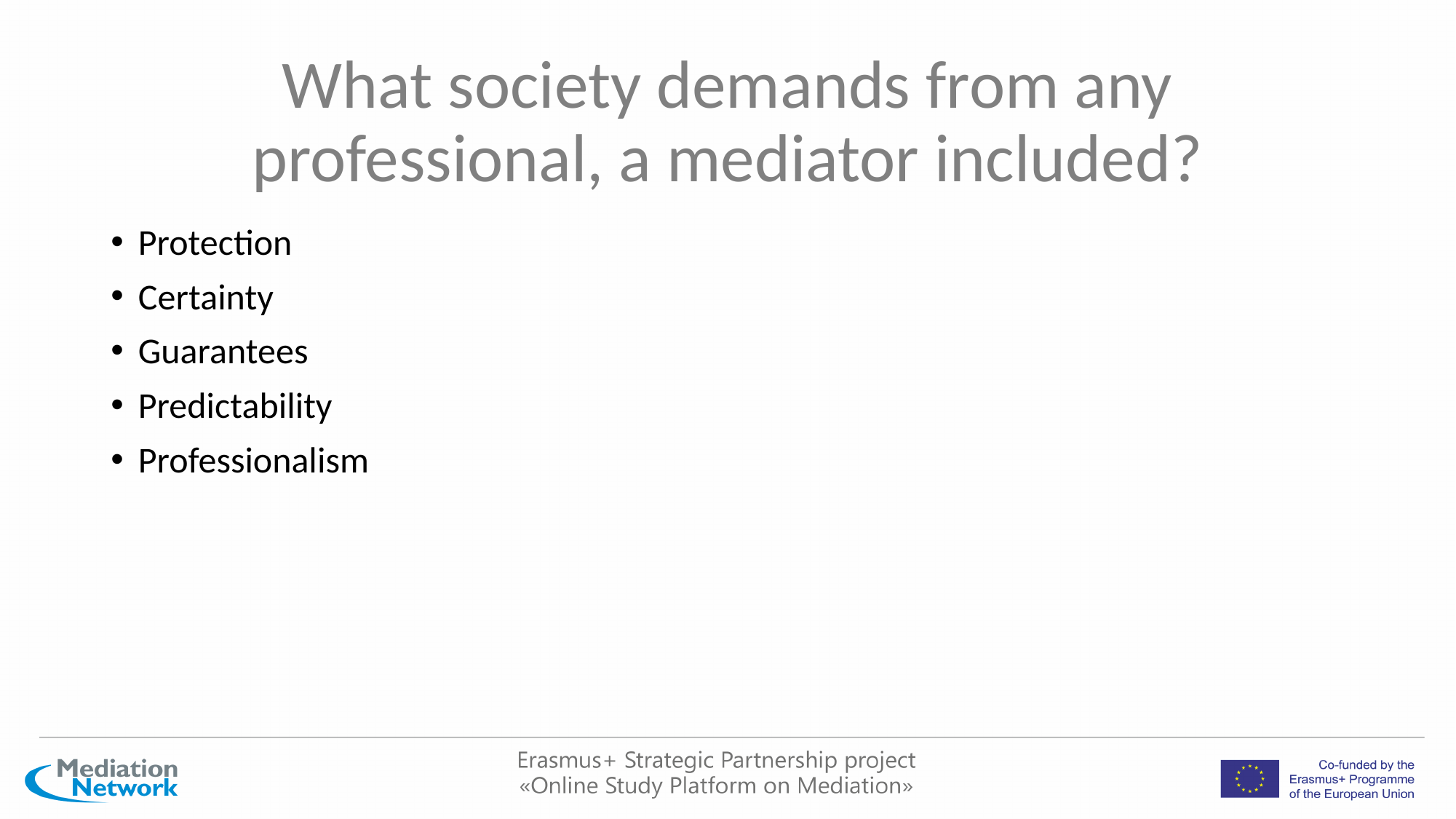

# What society demands from any professional, a mediator included?
Protection
Certainty
Guarantees
Predictability
Professionalism